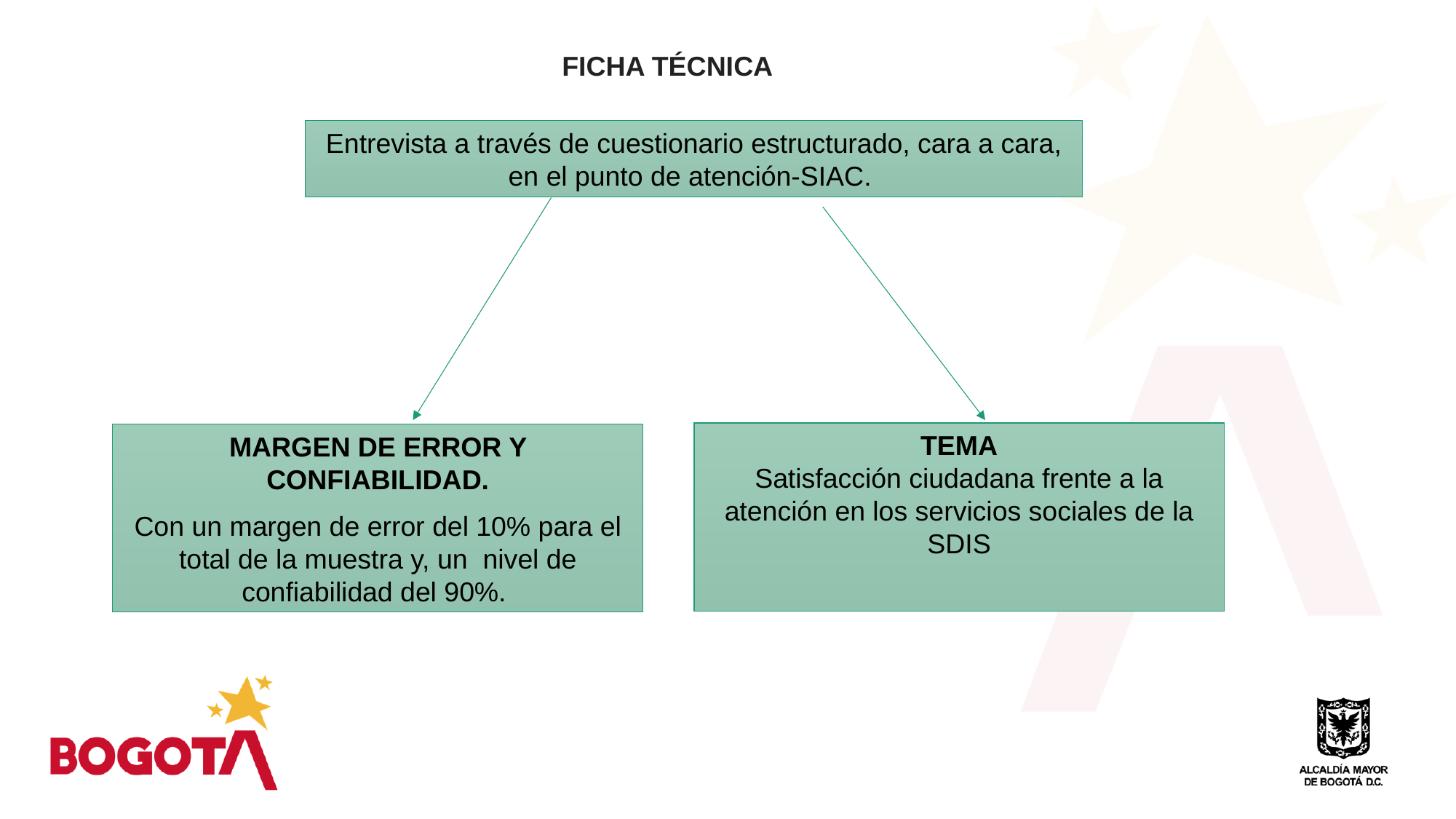

FICHA TÉCNICA
Entrevista a través de cuestionario estructurado, cara a cara, en el punto de atención-SIAC.
TEMA
Satisfacción ciudadana frente a la atención en los servicios sociales de la SDIS

MARGEN DE ERROR Y CONFIABILIDAD.
Con un margen de error del 10% para el total de la muestra y, un  nivel de confiabilidad del 90%.